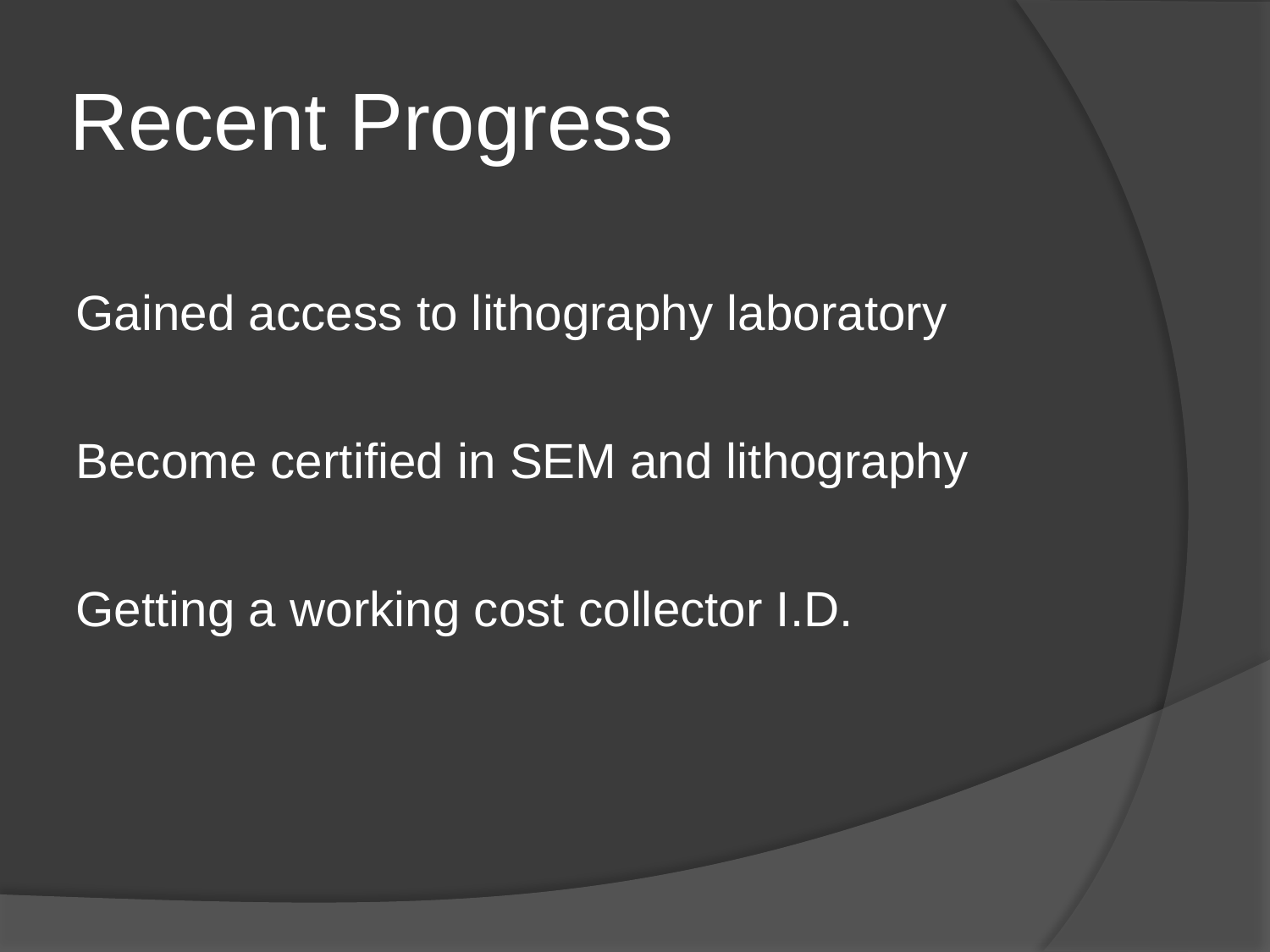

# Recent Progress
Gained access to lithography laboratory
Become certified in SEM and lithography
Getting a working cost collector I.D.